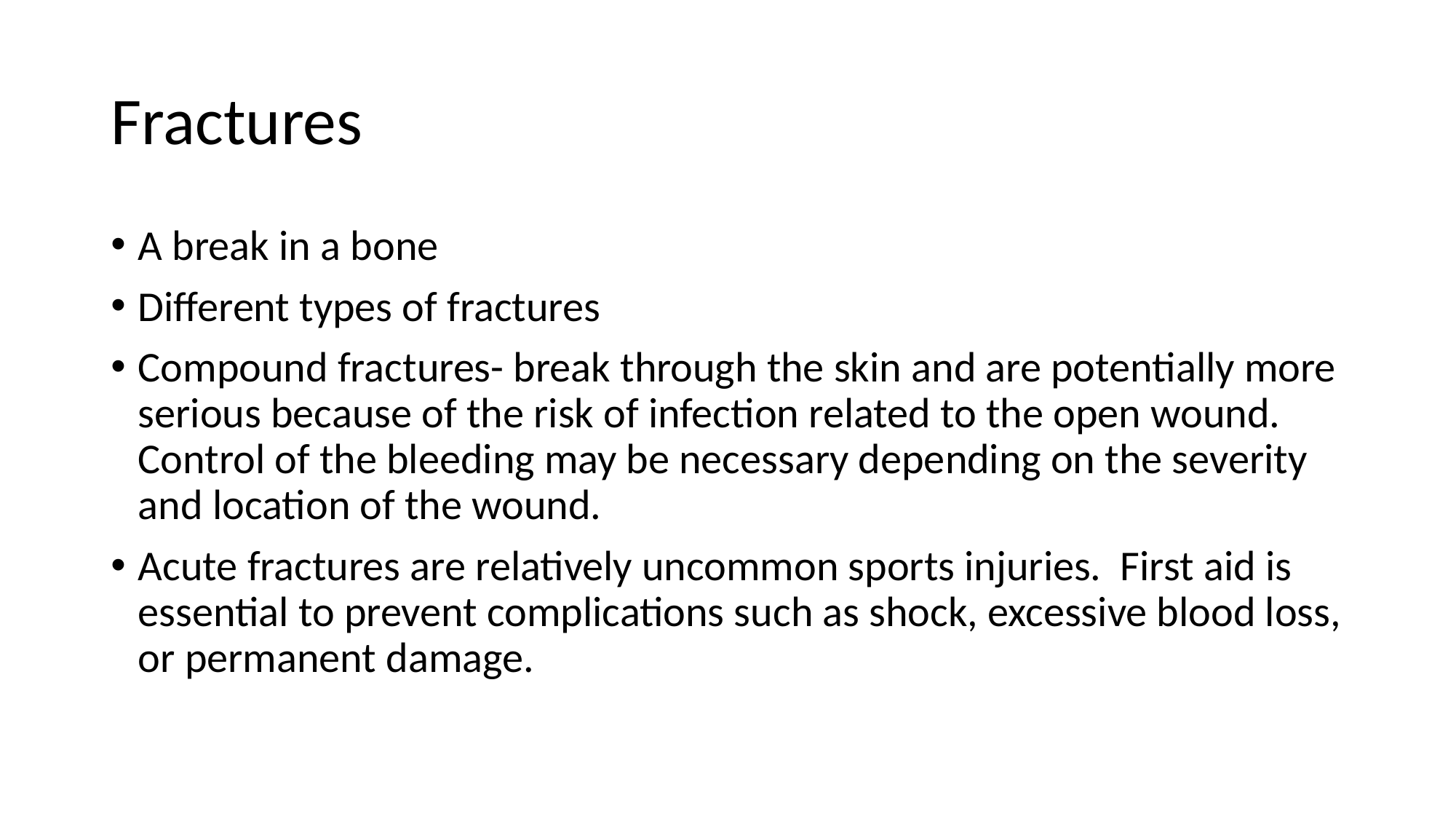

# Fractures
A break in a bone
Different types of fractures
Compound fractures- break through the skin and are potentially more serious because of the risk of infection related to the open wound. Control of the bleeding may be necessary depending on the severity and location of the wound.
Acute fractures are relatively uncommon sports injuries.  First aid is essential to prevent complications such as shock, excessive blood loss, or permanent damage.